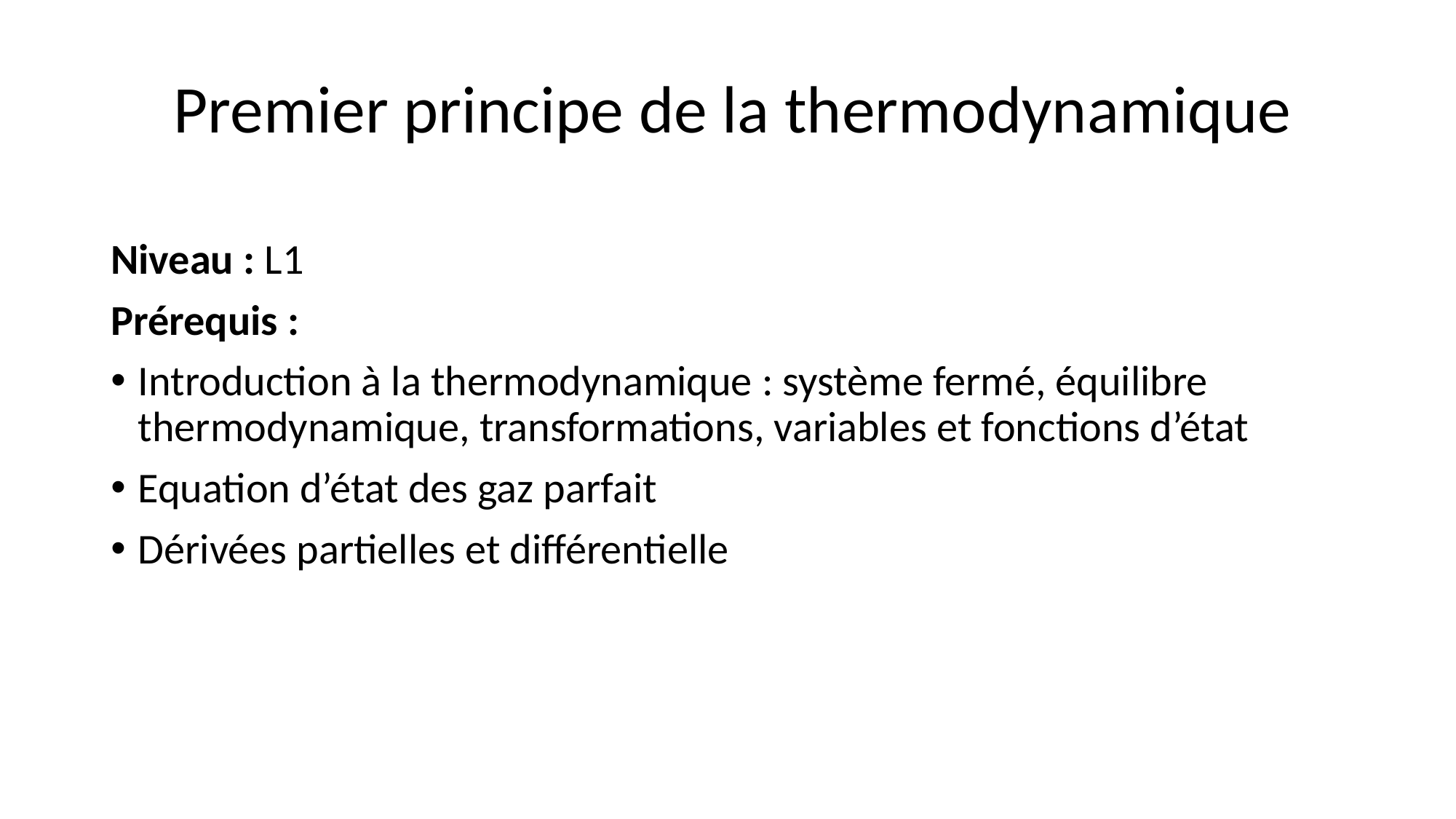

# Premier principe de la thermodynamique
Niveau : L1
Prérequis :
Introduction à la thermodynamique : système fermé, équilibre thermodynamique, transformations, variables et fonctions d’état
Equation d’état des gaz parfait
Dérivées partielles et différentielle